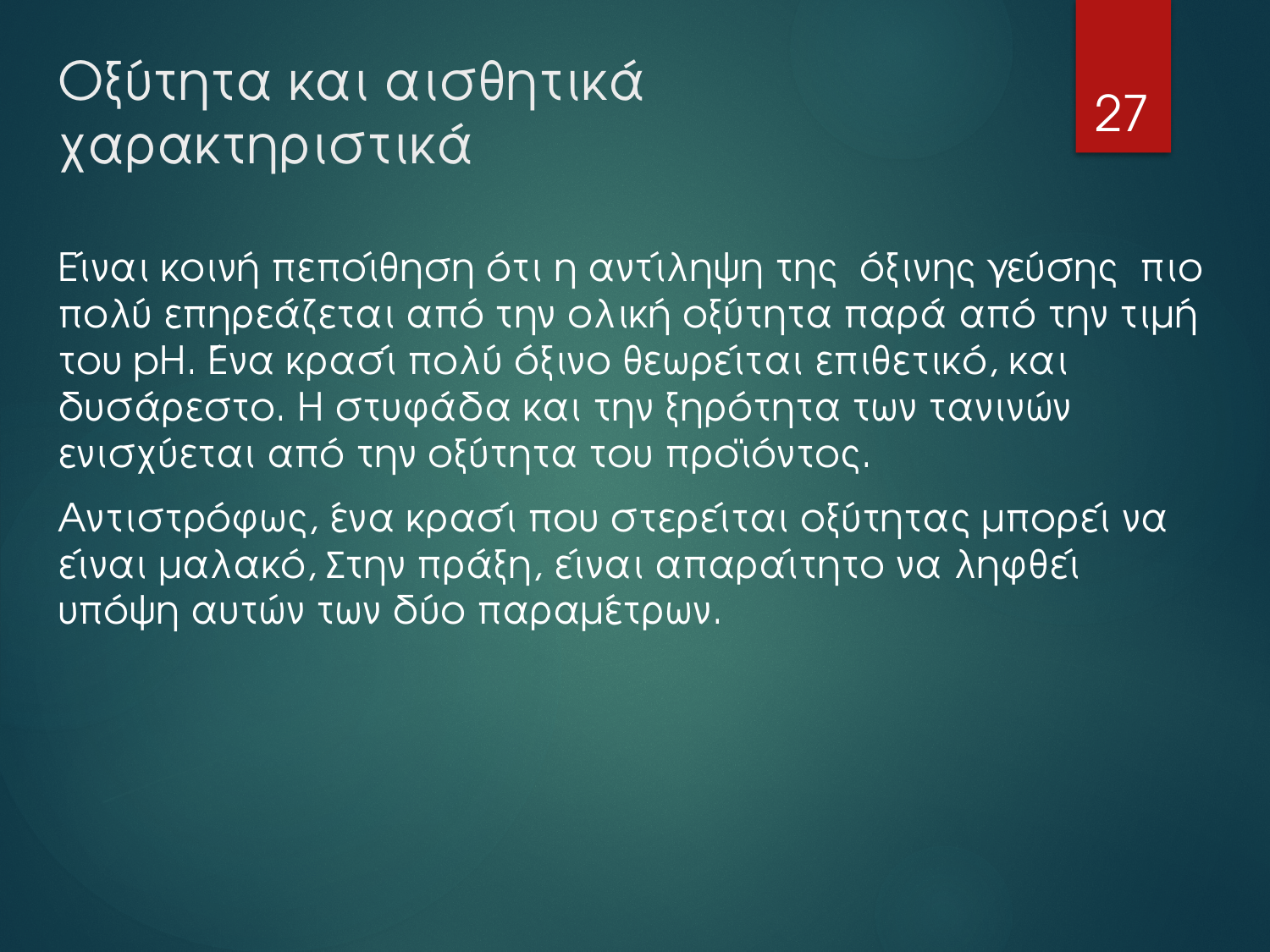

# Οξύτητα και αισθητικά χαρακτηριστικά
27
Είναι κοινή πεποίθηση ότι η αντίληψη της  όξινης γεύσης  πιο πολύ επηρεάζεται από την ολική οξύτητα παρά από την τιμή του pH. Ένα κρασί πολύ όξινο θεωρείται επιθετικό, και δυσάρεστο. Η στυφάδα και την ξηρότητα των τανινών ενισχύεται από την οξύτητα του προϊόντος.
Αντιστρόφως, ένα κρασί που στερείται οξύτητας μπορεί να είναι μαλακό, Στην πράξη, είναι απαραίτητο να ληφθεί υπόψη αυτών των δύο παραμέτρων.